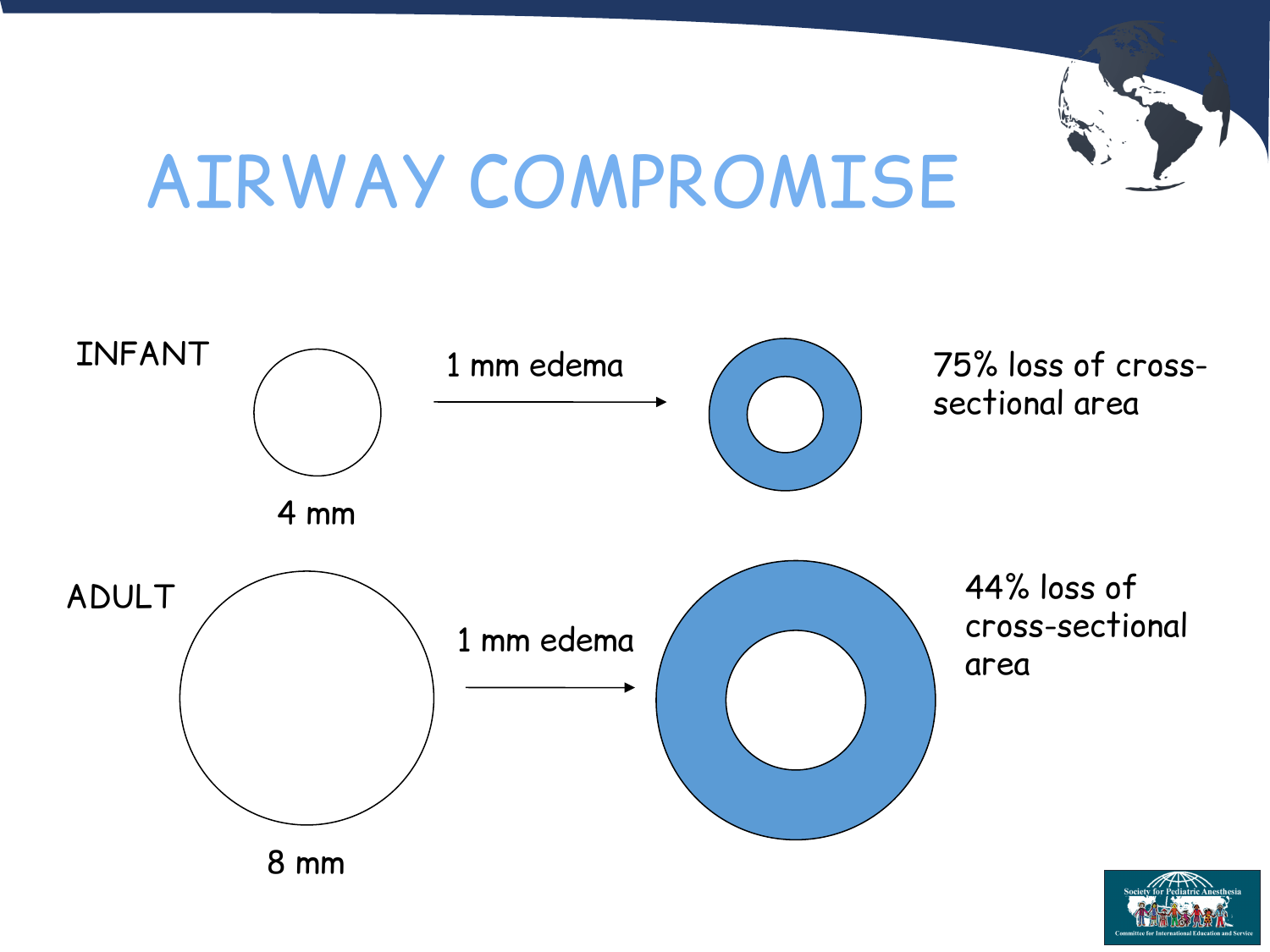

# AIRWAY COMPROMISE

INFANT
1 mm edema

75% loss of cross-sectional area

4 mm

44% loss of cross-sectional area
ADULT

1 mm edema

8 mm